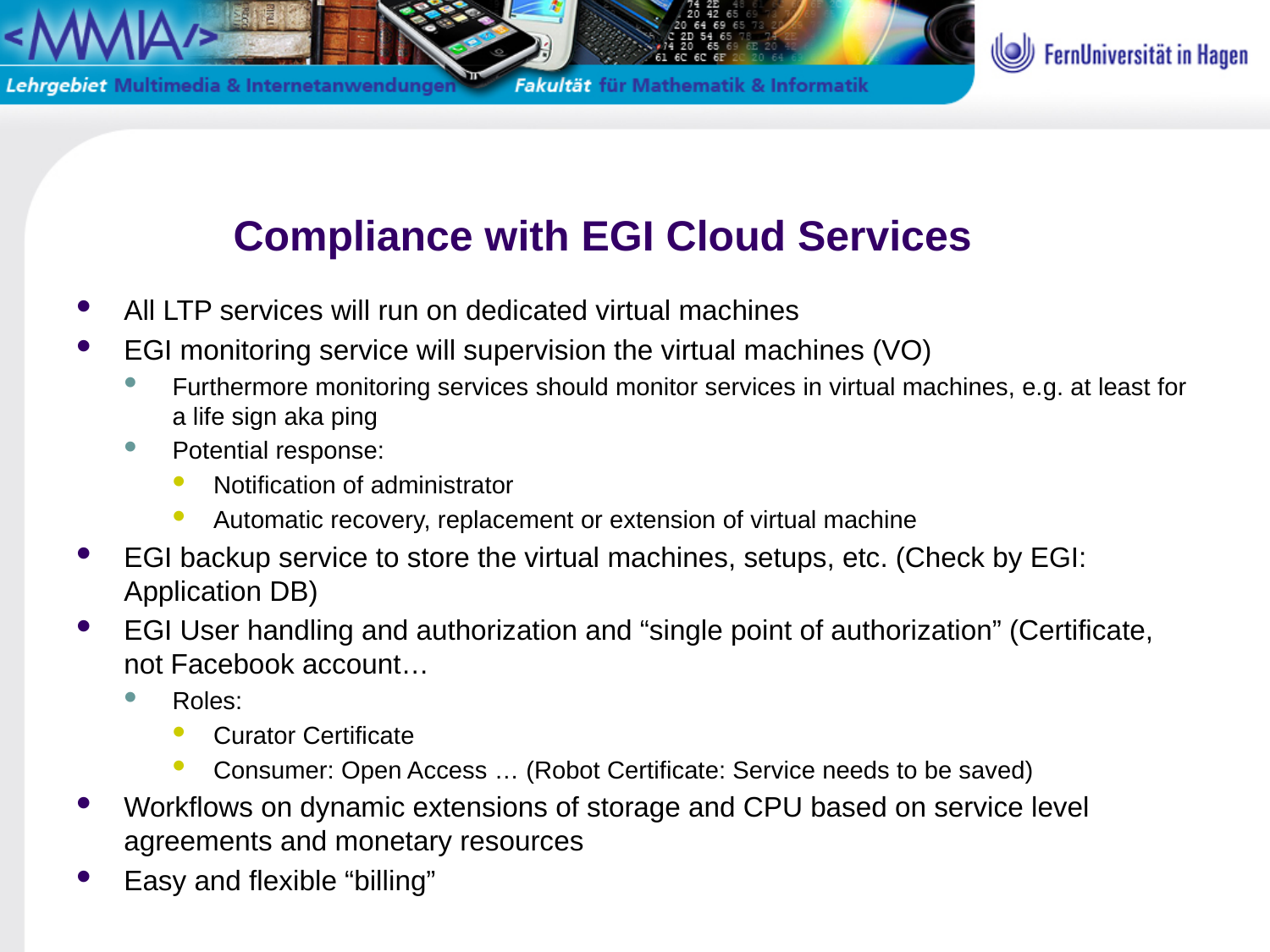

# Compliance with EGI Cloud Services
All LTP services will run on dedicated virtual machines
EGI monitoring service will supervision the virtual machines (VO)
Furthermore monitoring services should monitor services in virtual machines, e.g. at least for a life sign aka ping
Potential response:
Notification of administrator
Automatic recovery, replacement or extension of virtual machine
EGI backup service to store the virtual machines, setups, etc. (Check by EGI: Application DB)
EGI User handling and authorization and “single point of authorization” (Certificate, not Facebook account…
Roles:
Curator Certificate
Consumer: Open Access … (Robot Certificate: Service needs to be saved)
Workflows on dynamic extensions of storage and CPU based on service level agreements and monetary resources
Easy and flexible “billing”